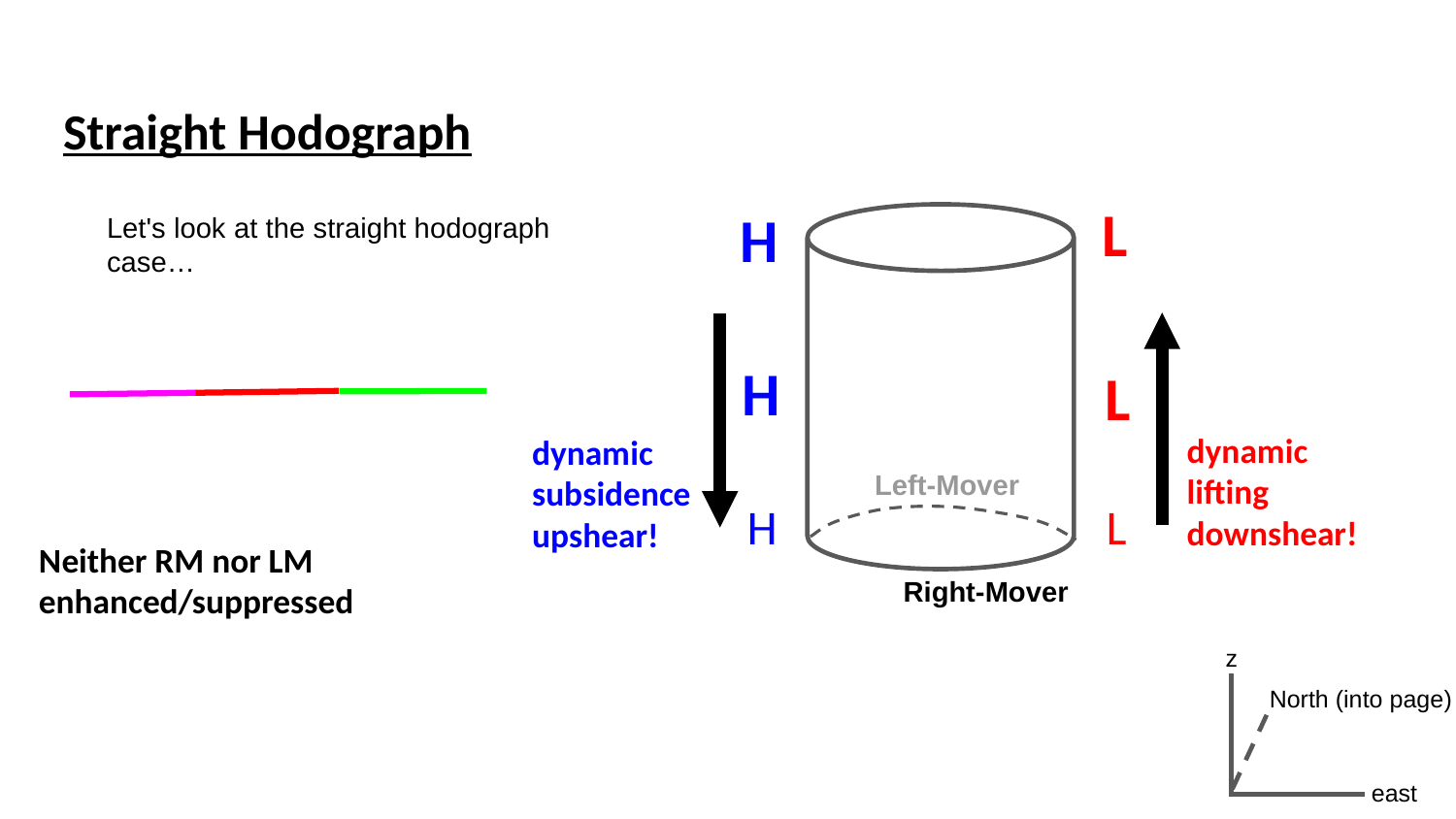

Straight Hodograph
L
H
Let's look at the straight hodograph case…

H
L
dynamic
lifting downshear!
dynamic
subsidence
upshear!
Left-Mover
L
H

Neither RM nor LM enhanced/suppressed
Right-Mover
z
North (into page)
east